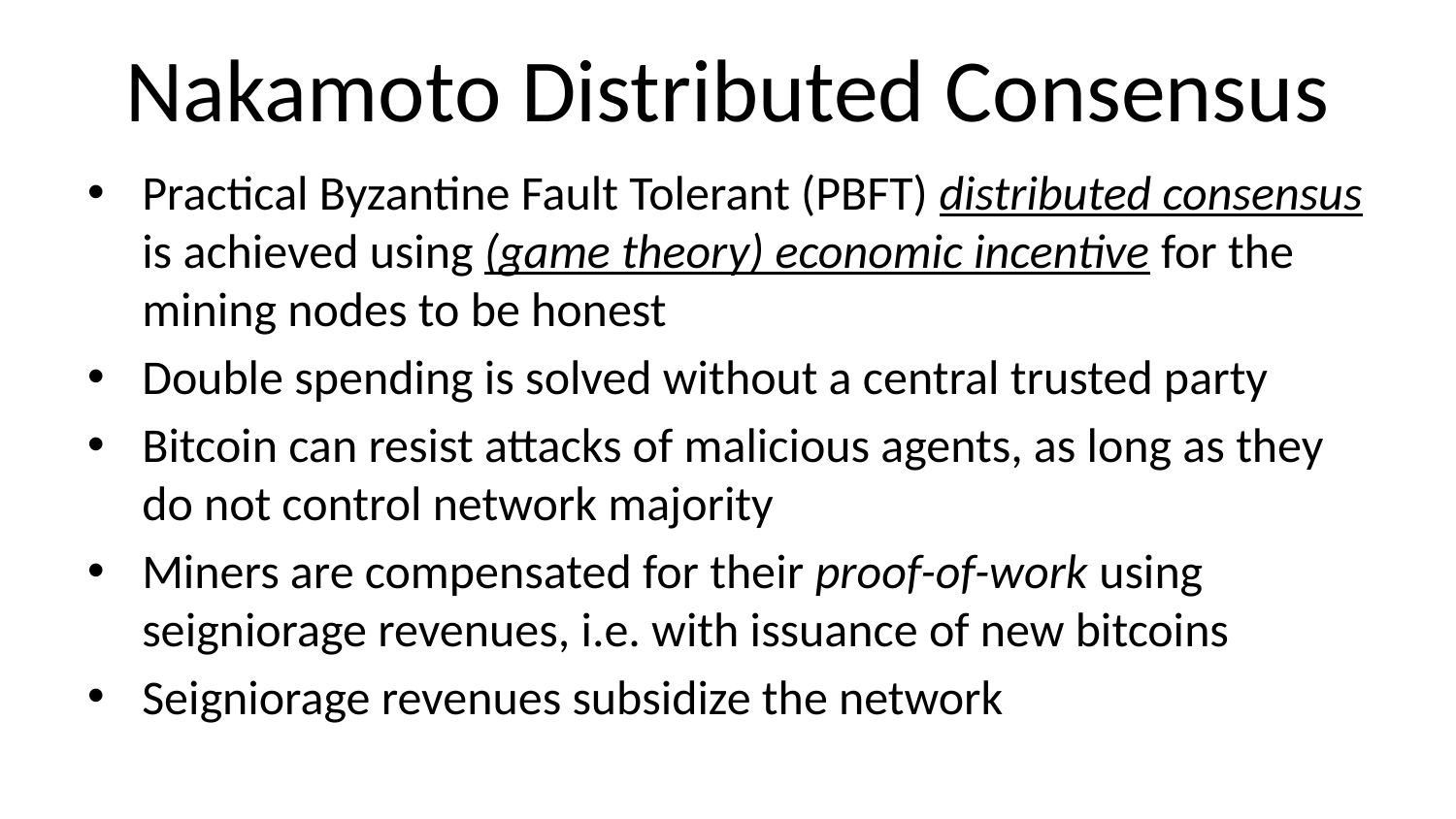

# Nakamoto Distributed Consensus
Practical Byzantine Fault Tolerant (PBFT) distributed consensus is achieved using (game theory) economic incentive for the mining nodes to be honest
Double spending is solved without a central trusted party
Bitcoin can resist attacks of malicious agents, as long as they do not control network majority
Miners are compensated for their proof-of-work using seigniorage revenues, i.e. with issuance of new bitcoins
Seigniorage revenues subsidize the network